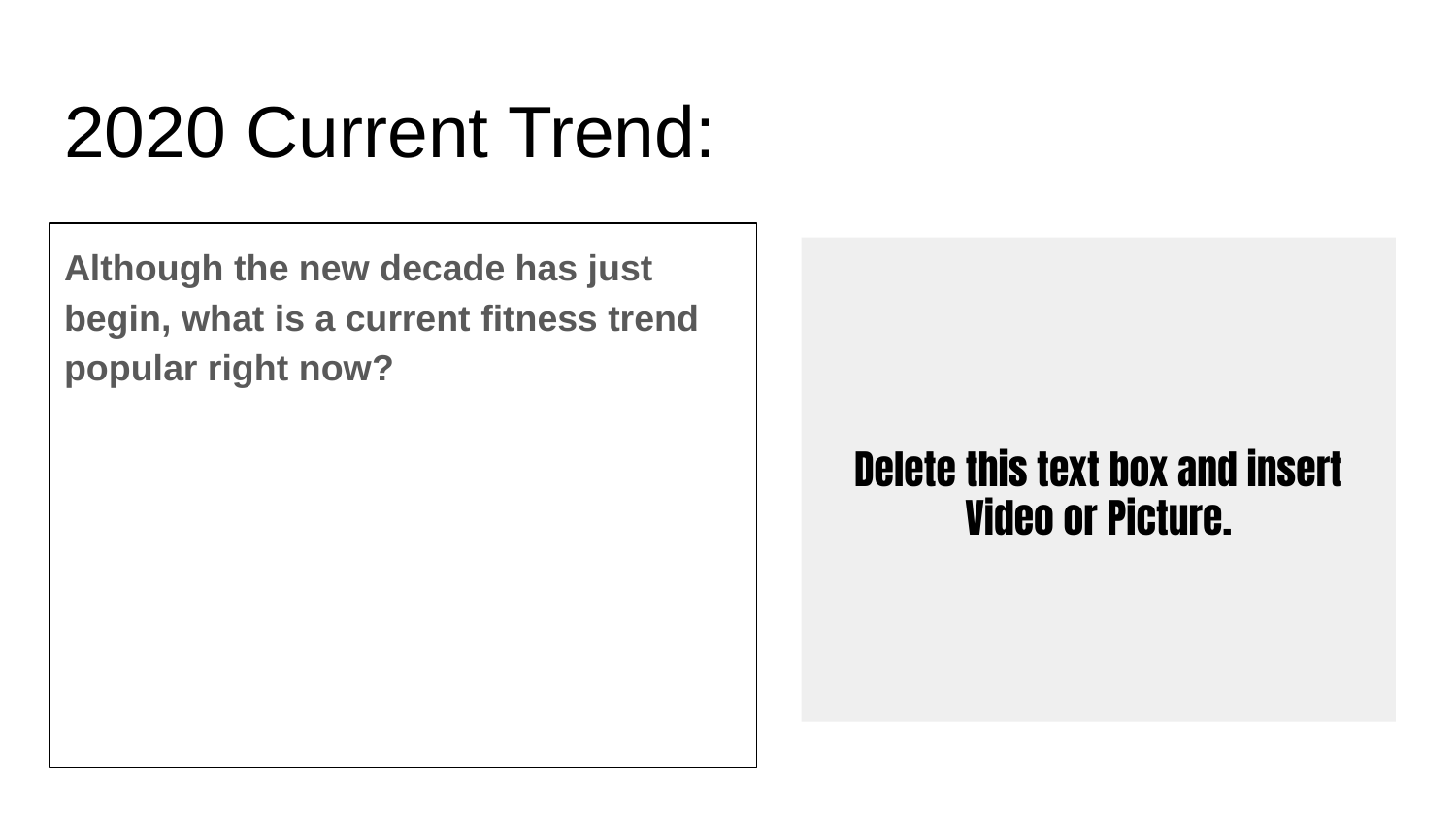

# 2020 Current Trend:
Although the new decade has just begin, what is a current fitness trend popular right now?

Delete this text box and insert Video or Picture.